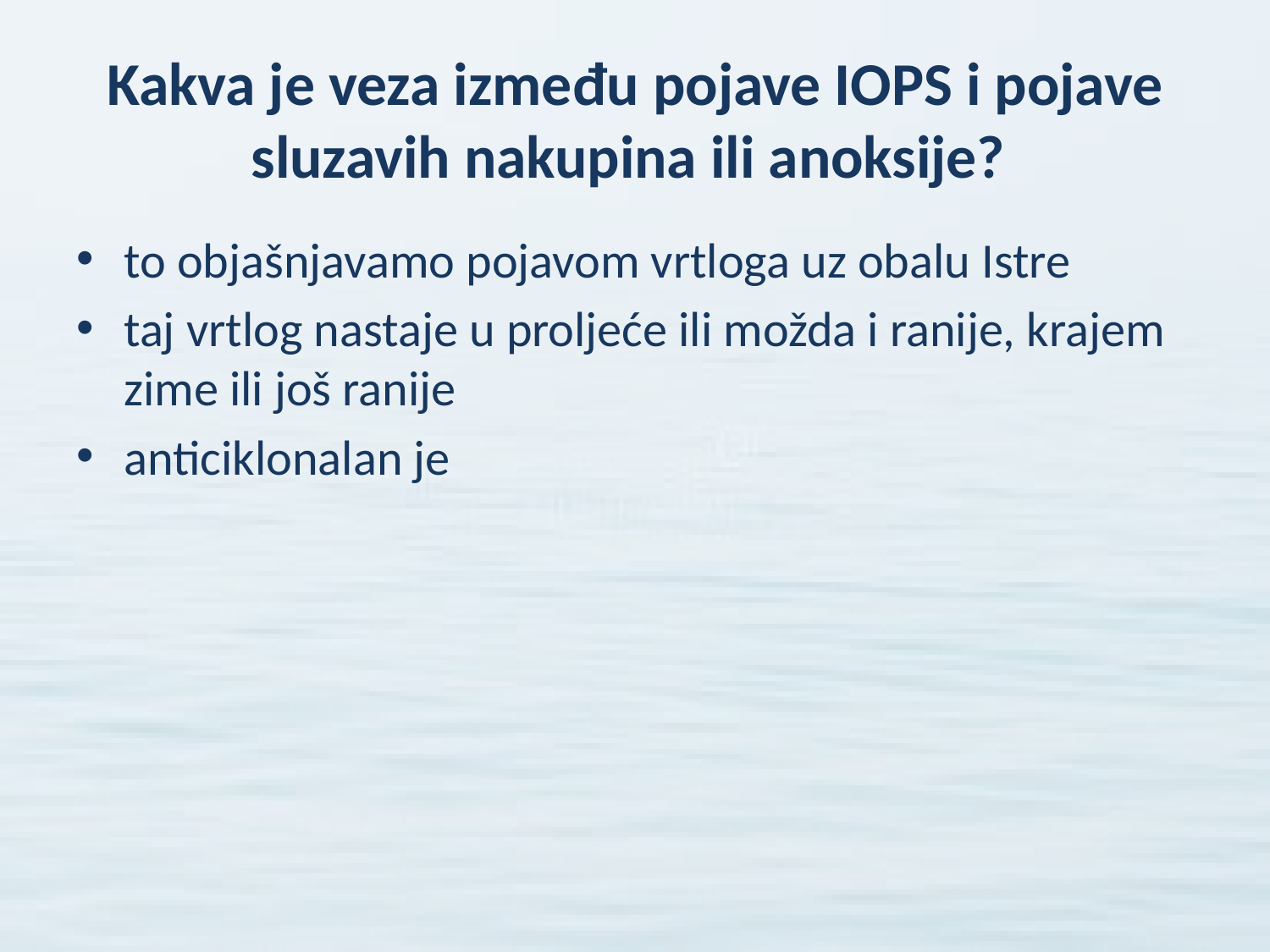

# Kakva je veza između pojave IOPS i pojave sluzavih nakupina ili anoksije?
to objašnjavamo pojavom vrtloga uz obalu Istre
taj vrtlog nastaje u proljeće ili možda i ranije, krajem zime ili još ranije
anticiklonalan je